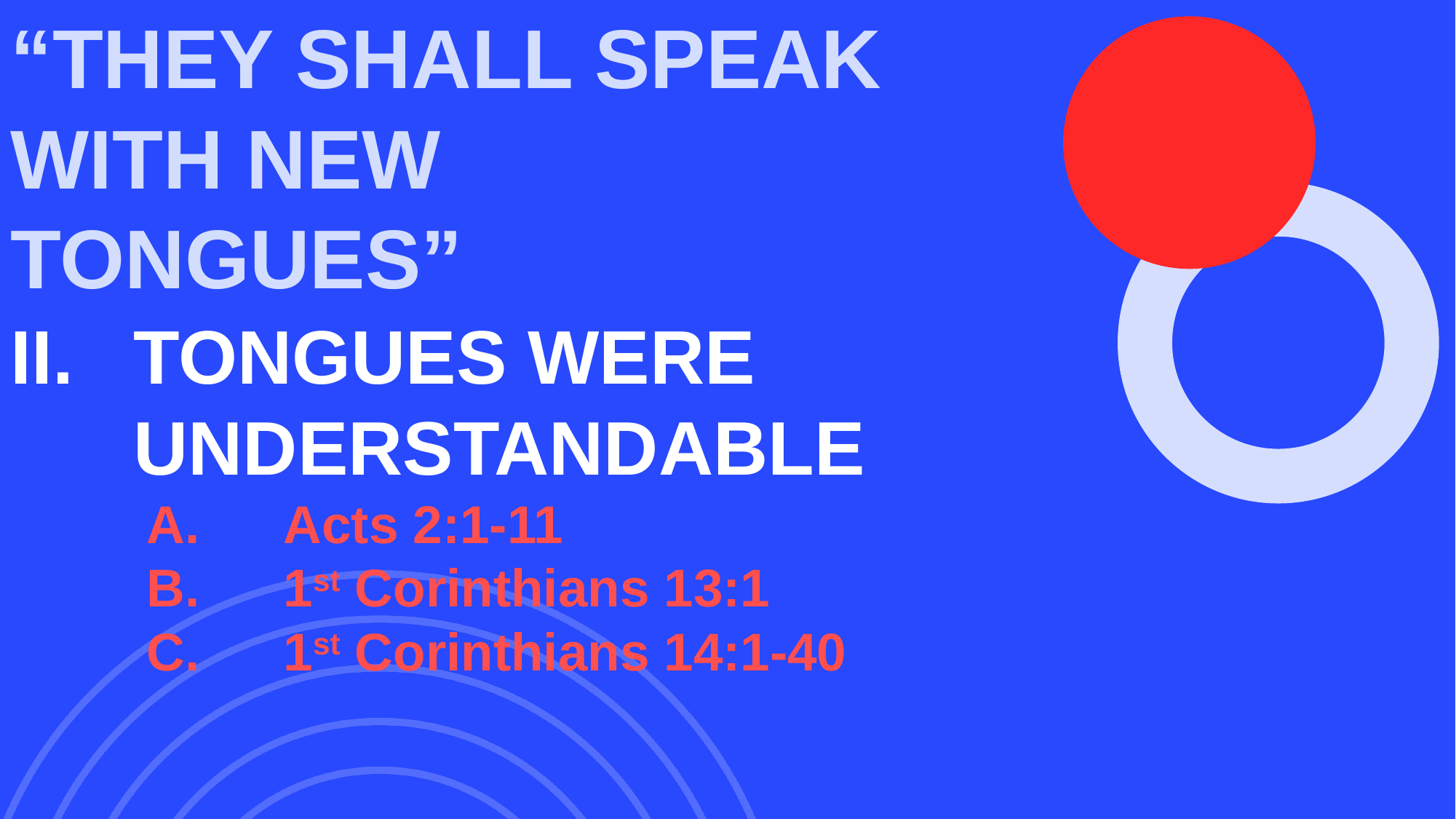

“THEY SHALL SPEAK WITH NEW TONGUES”

Tongues Were Understandable
Acts 2:1-11
1st Corinthians 13:1
1st Corinthians 14:1-40